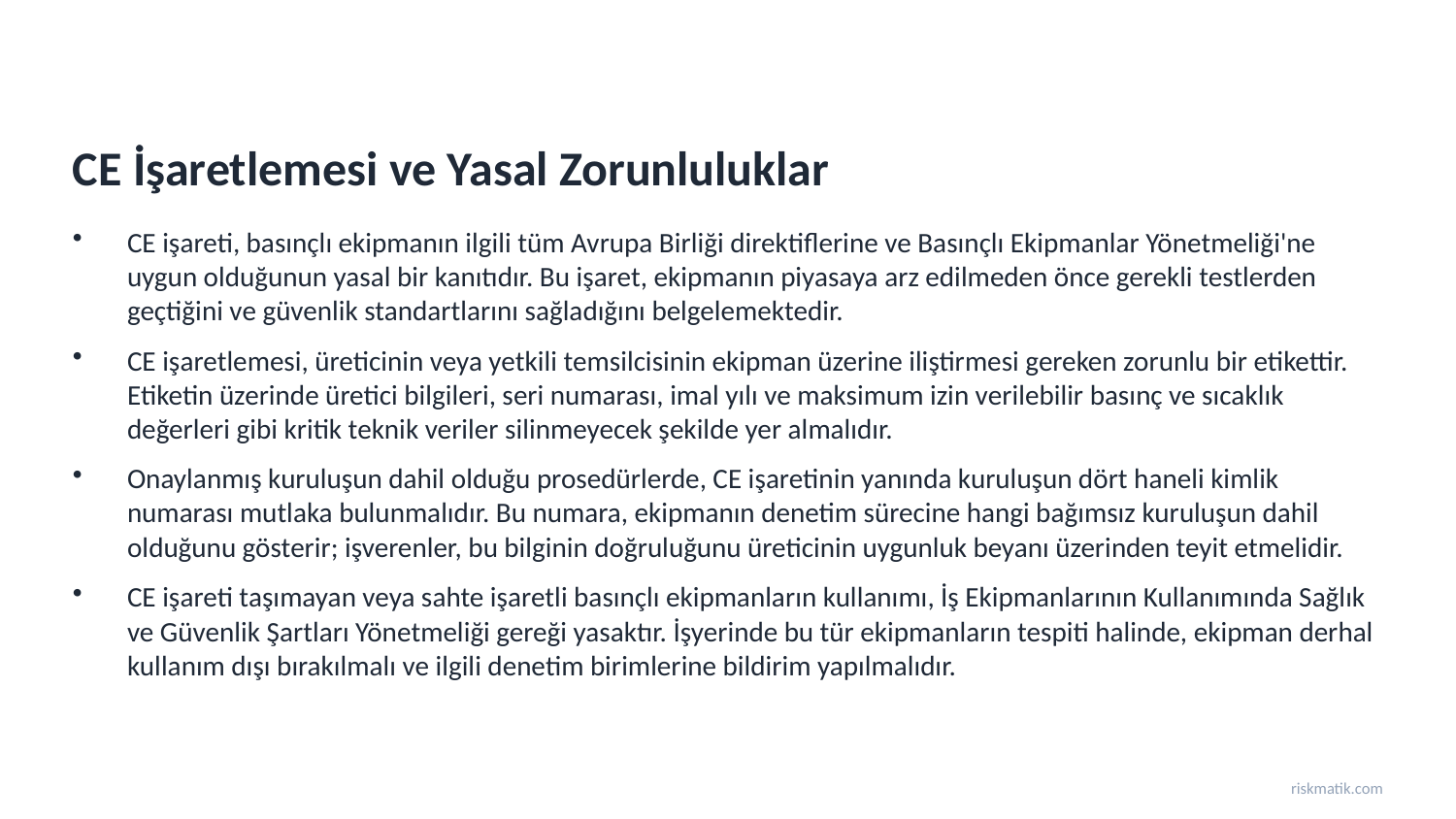

CE İşaretlemesi ve Yasal Zorunluluklar
CE işareti, basınçlı ekipmanın ilgili tüm Avrupa Birliği direktiflerine ve Basınçlı Ekipmanlar Yönetmeliği'ne uygun olduğunun yasal bir kanıtıdır. Bu işaret, ekipmanın piyasaya arz edilmeden önce gerekli testlerden geçtiğini ve güvenlik standartlarını sağladığını belgelemektedir.
CE işaretlemesi, üreticinin veya yetkili temsilcisinin ekipman üzerine iliştirmesi gereken zorunlu bir etikettir. Etiketin üzerinde üretici bilgileri, seri numarası, imal yılı ve maksimum izin verilebilir basınç ve sıcaklık değerleri gibi kritik teknik veriler silinmeyecek şekilde yer almalıdır.
Onaylanmış kuruluşun dahil olduğu prosedürlerde, CE işaretinin yanında kuruluşun dört haneli kimlik numarası mutlaka bulunmalıdır. Bu numara, ekipmanın denetim sürecine hangi bağımsız kuruluşun dahil olduğunu gösterir; işverenler, bu bilginin doğruluğunu üreticinin uygunluk beyanı üzerinden teyit etmelidir.
CE işareti taşımayan veya sahte işaretli basınçlı ekipmanların kullanımı, İş Ekipmanlarının Kullanımında Sağlık ve Güvenlik Şartları Yönetmeliği gereği yasaktır. İşyerinde bu tür ekipmanların tespiti halinde, ekipman derhal kullanım dışı bırakılmalı ve ilgili denetim birimlerine bildirim yapılmalıdır.
riskmatik.com